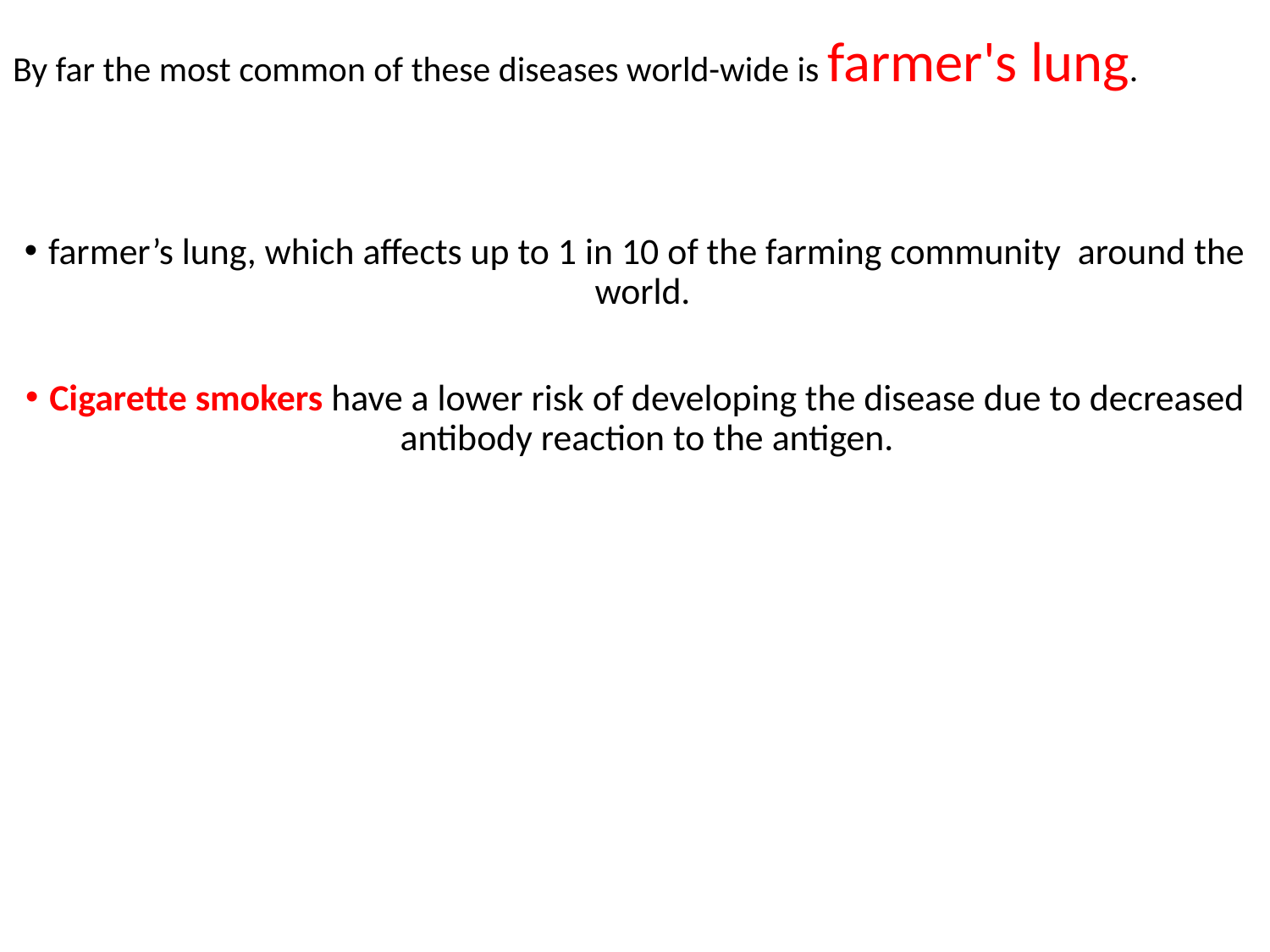

# By far the most common of these diseases world-wide is farmer's lung.

farmer’s lung, which affects up to 1 in 10 of the farming community  around the world.

Cigarette smokers have a lower risk of developing the disease due to decreased antibody reaction to the antigen.